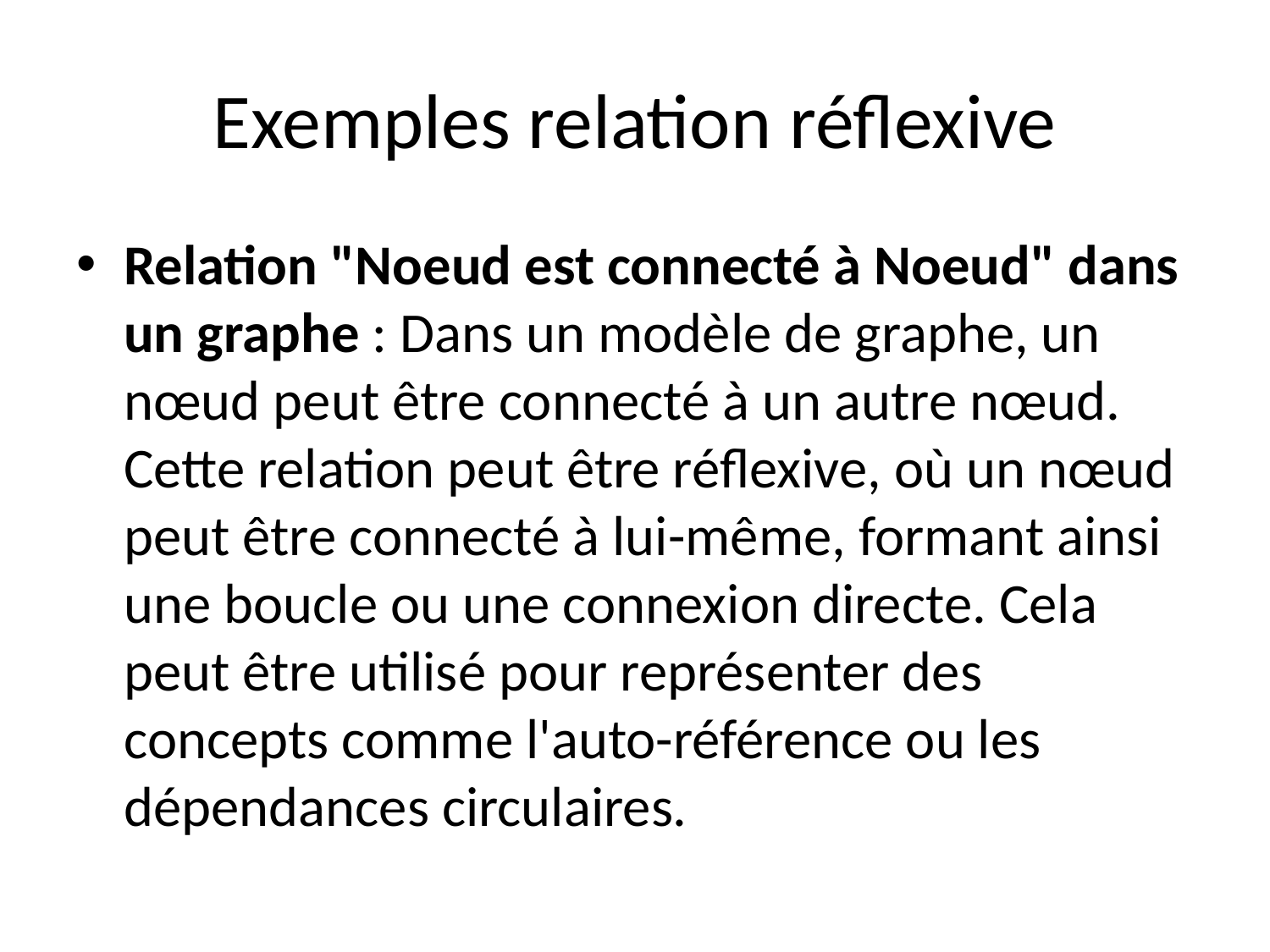

# Exemples relation réflexive
Relation "Noeud est connecté à Noeud" dans un graphe : Dans un modèle de graphe, un nœud peut être connecté à un autre nœud. Cette relation peut être réflexive, où un nœud peut être connecté à lui-même, formant ainsi une boucle ou une connexion directe. Cela peut être utilisé pour représenter des concepts comme l'auto-référence ou les dépendances circulaires.